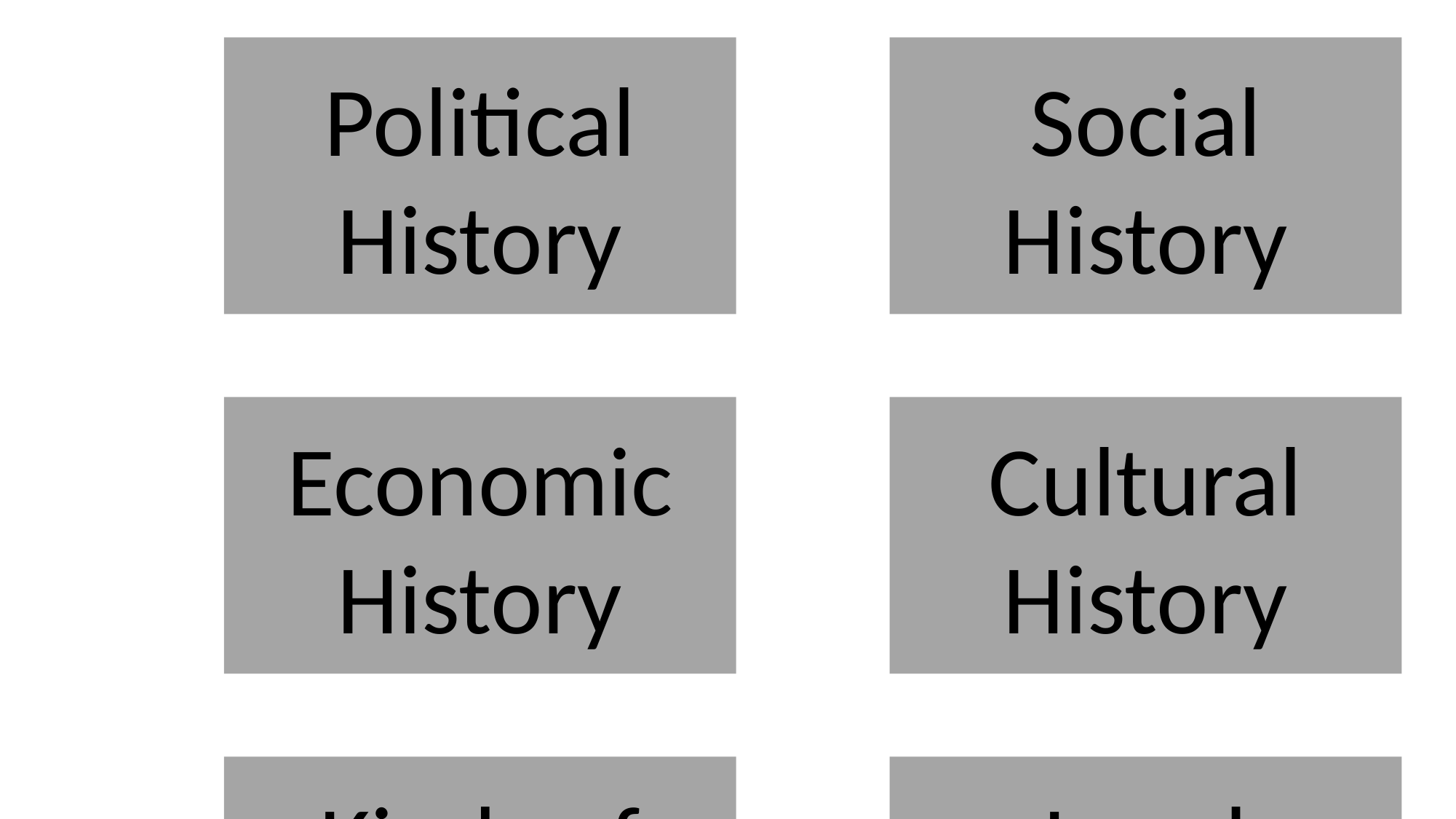

Political History
Social History
Economic History
Cultural History